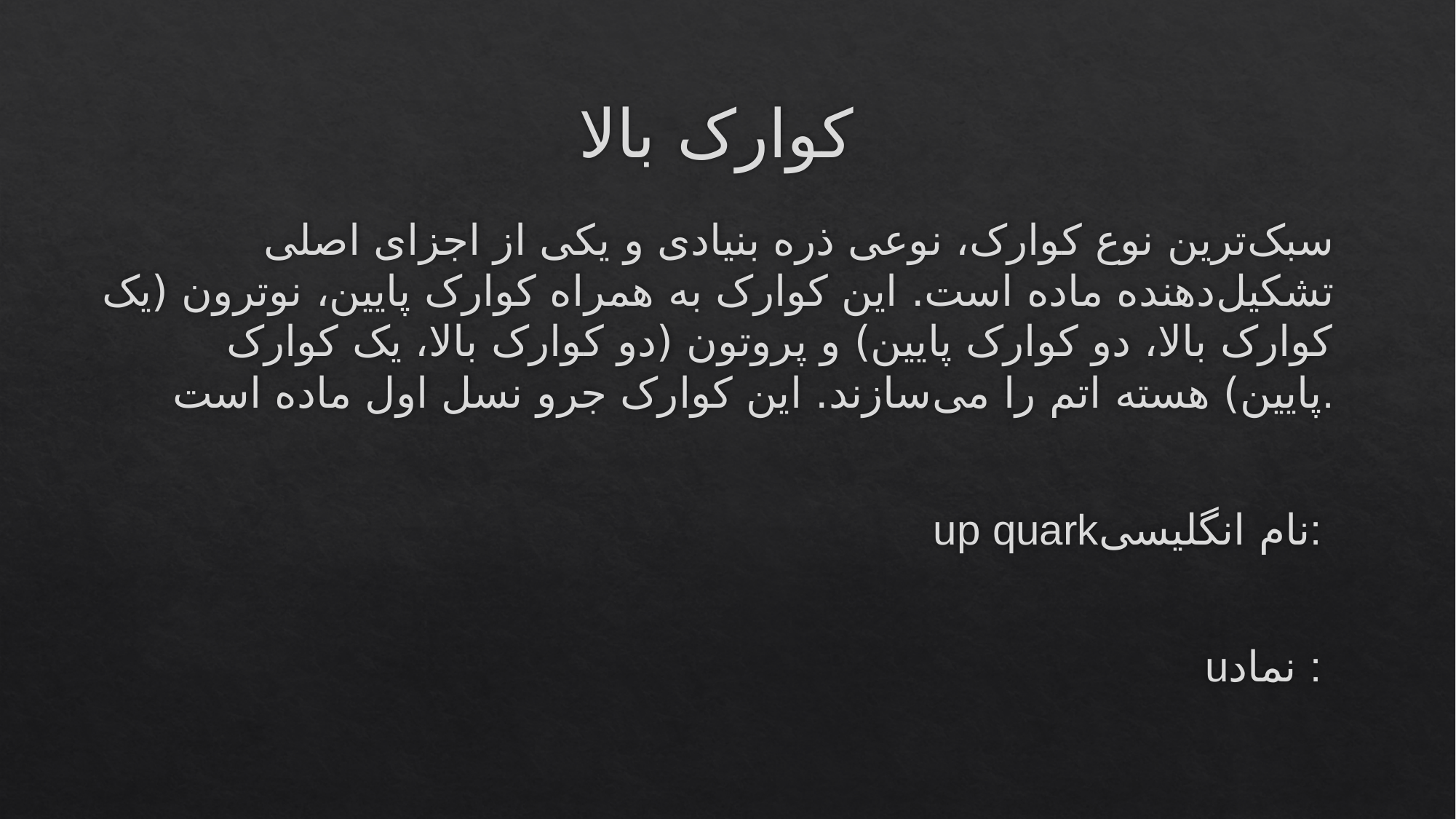

# کوارک بالا
سبک‌ترین نوع کوارک، نوعی ذره بنیادی و یکی از اجزای اصلی تشکیل‌دهنده ماده است. این کوارک به همراه کوارک پایین، نوترون (یک کوارک بالا، دو کوارک پایین) و پروتون (دو کوارک بالا، یک کوارک پایین) هسته اتم را می‌سازند. این کوارک جرو نسل اول ماده است.

up quarkنام انگلیسی:

uنماد :